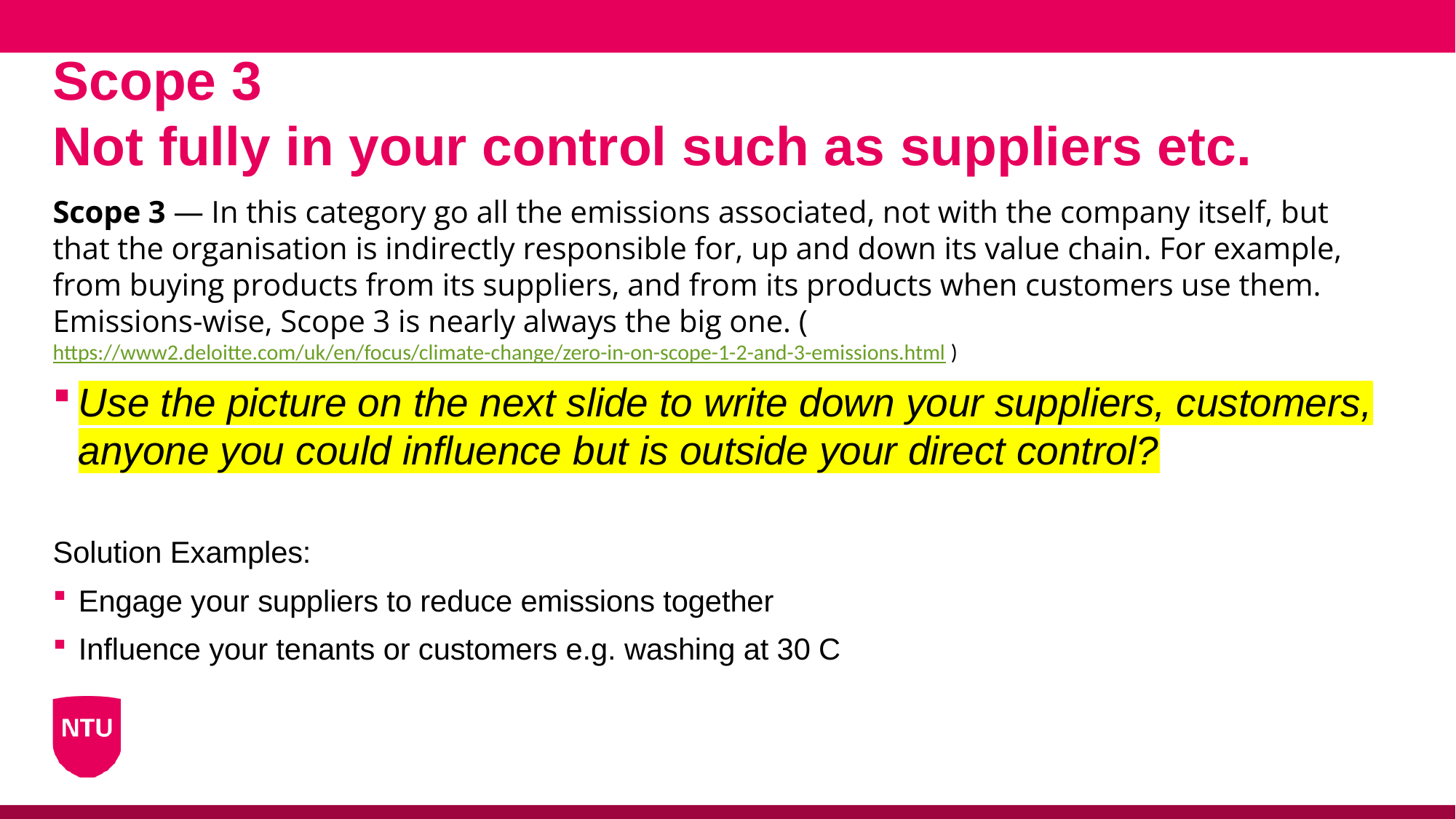

# Scope 3 Not fully in your control such as suppliers etc.
Scope 3 — In this category go all the emissions associated, not with the company itself, but that the organisation is indirectly responsible for, up and down its value chain. For example, from buying products from its suppliers, and from its products when customers use them. Emissions-wise, Scope 3 is nearly always the big one. (https://www2.deloitte.com/uk/en/focus/climate-change/zero-in-on-scope-1-2-and-3-emissions.html )
Use the picture on the next slide to write down your suppliers, customers, anyone you could influence but is outside your direct control?

Solution Examples:
Engage your suppliers to reduce emissions together
Influence your tenants or customers e.g. washing at 30 C